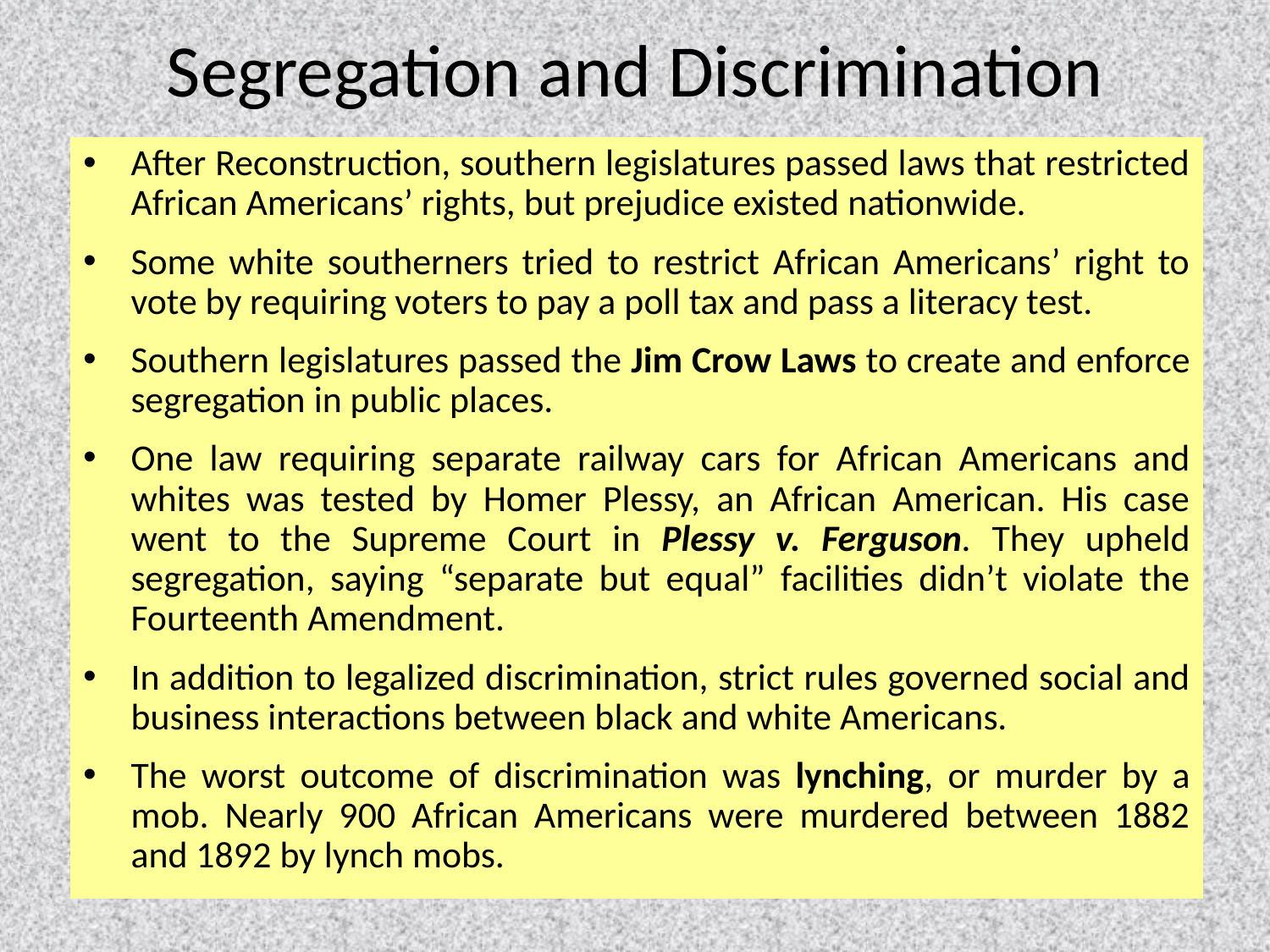

# Segregation and Discrimination
After Reconstruction, southern legislatures passed laws that restricted African Americans’ rights, but prejudice existed nationwide.
Some white southerners tried to restrict African Americans’ right to vote by requiring voters to pay a poll tax and pass a literacy test.
Southern legislatures passed the Jim Crow Laws to create and enforce segregation in public places.
One law requiring separate railway cars for African Americans and whites was tested by Homer Plessy, an African American. His case went to the Supreme Court in Plessy v. Ferguson. They upheld segregation, saying “separate but equal” facilities didn’t violate the Fourteenth Amendment.
In addition to legalized discrimination, strict rules governed social and business interactions between black and white Americans.
The worst outcome of discrimination was lynching, or murder by a mob. Nearly 900 African Americans were murdered between 1882 and 1892 by lynch mobs.